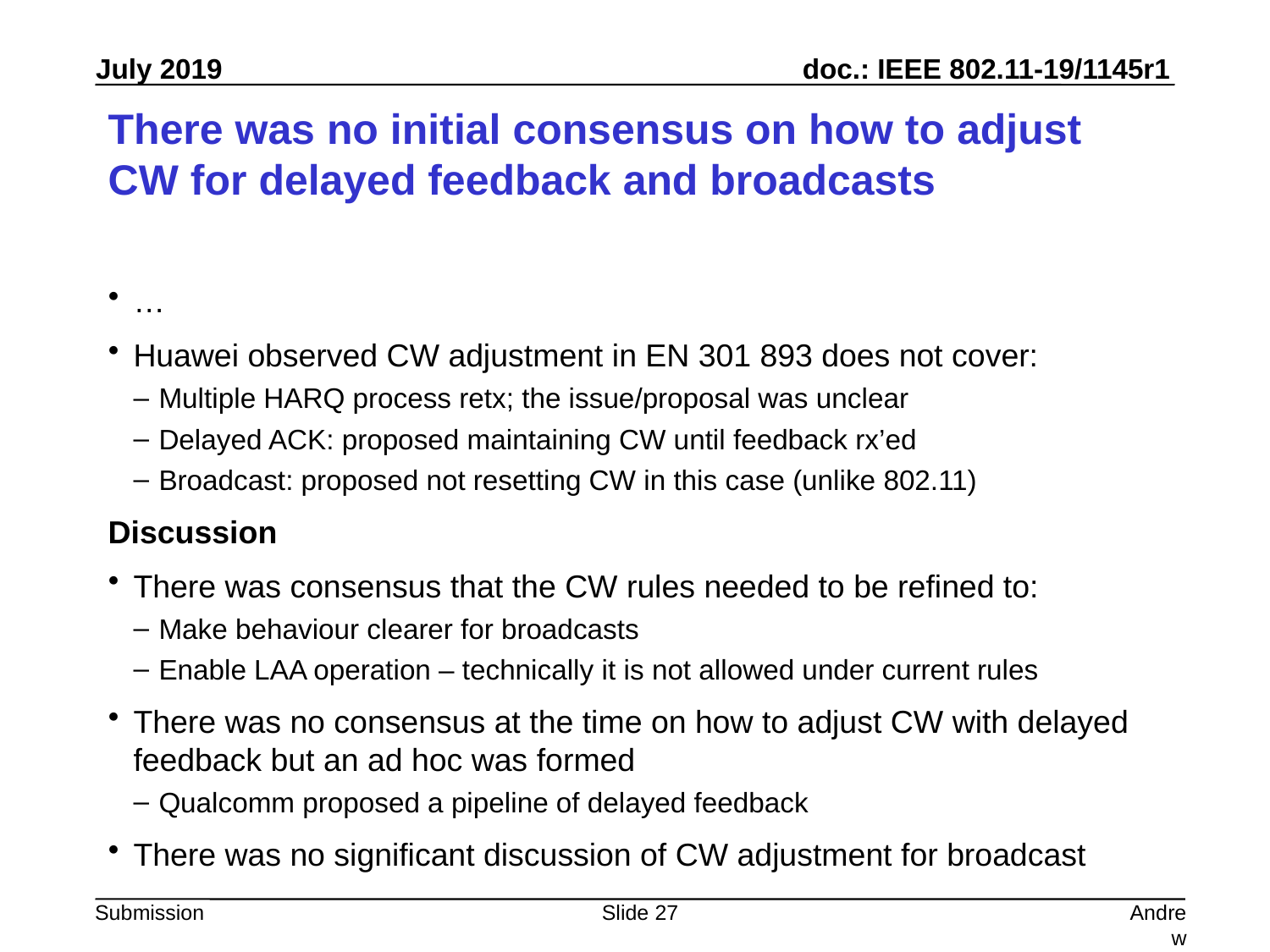

# There was no initial consensus on how to adjust CW for delayed feedback and broadcasts
…
Huawei observed CW adjustment in EN 301 893 does not cover:
Multiple HARQ process retx; the issue/proposal was unclear
Delayed ACK: proposed maintaining CW until feedback rx’ed
Broadcast: proposed not resetting CW in this case (unlike 802.11)
Discussion
There was consensus that the CW rules needed to be refined to:
Make behaviour clearer for broadcasts
Enable LAA operation – technically it is not allowed under current rules
There was no consensus at the time on how to adjust CW with delayed feedback but an ad hoc was formed
Qualcomm proposed a pipeline of delayed feedback
There was no significant discussion of CW adjustment for broadcast
Slide 27
Andrew Myles, Cisco